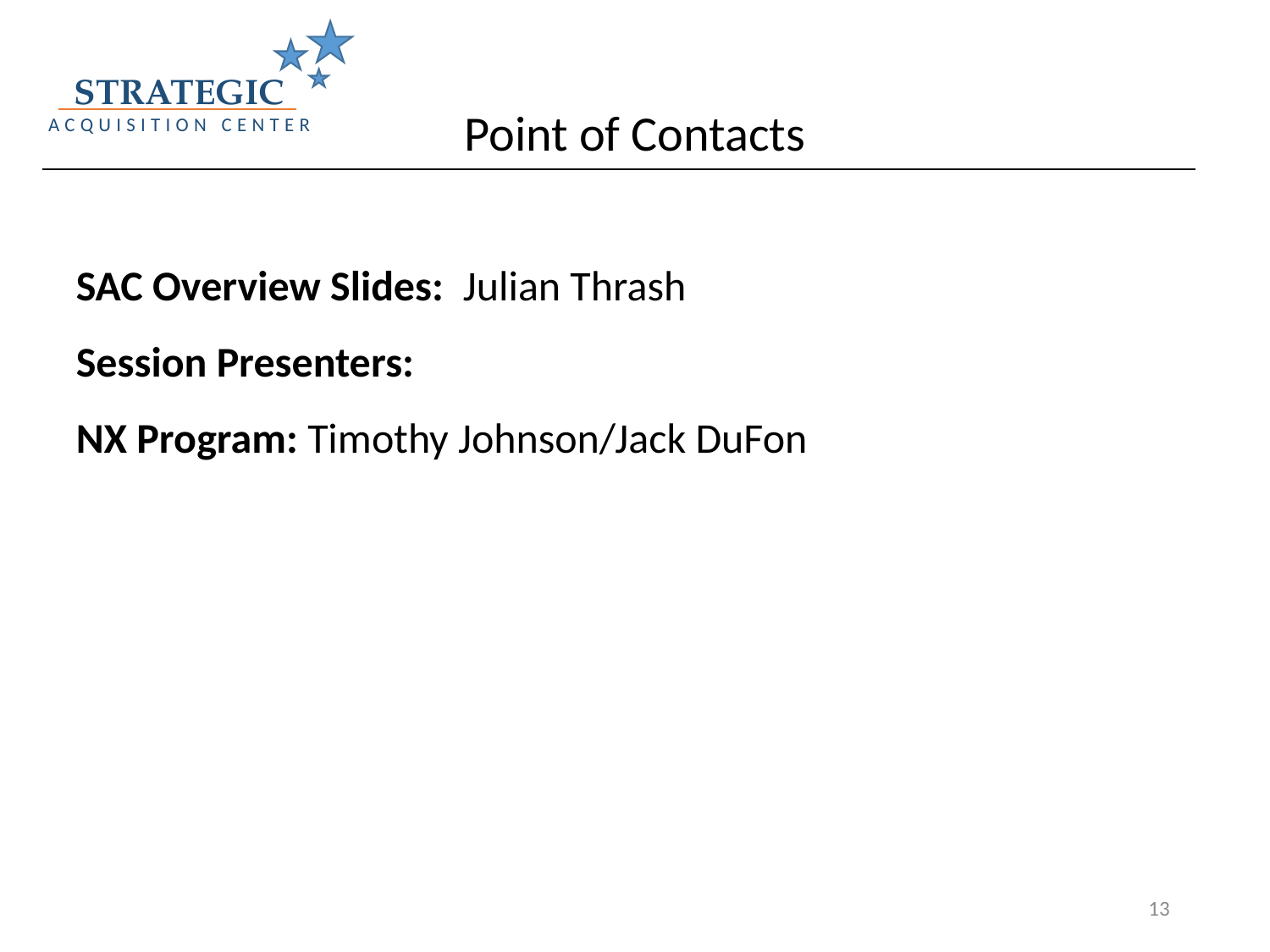

Point of Contacts
STRATEGIC
ACQUISITION CENTER
SAC Overview Slides:  Julian Thrash
Session Presenters:
NX Program: Timothy Johnson/Jack DuFon
13